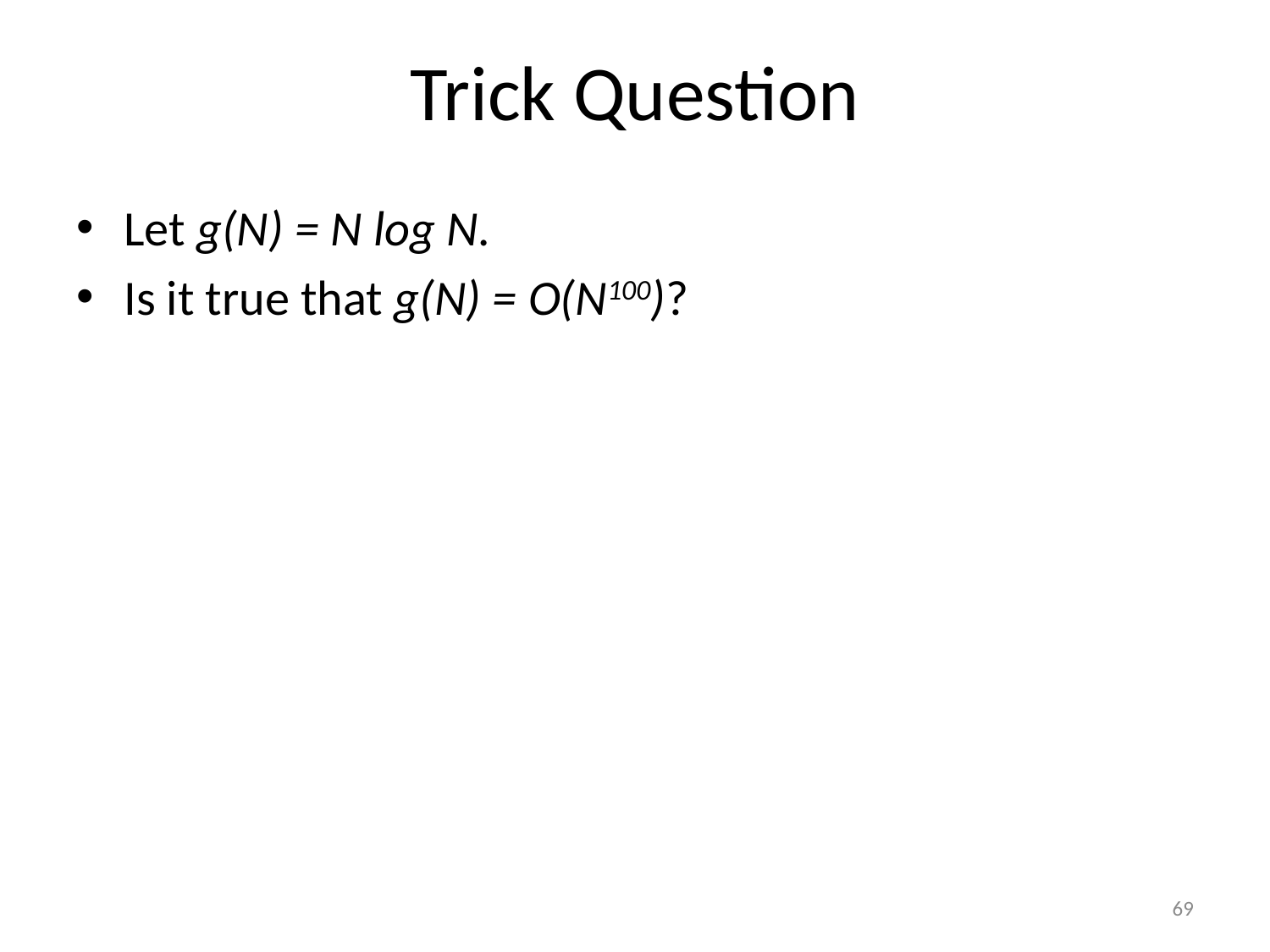

# Trick Question
Let g(N) = N log N.
Is it true that g(N) = O(N100)?
69